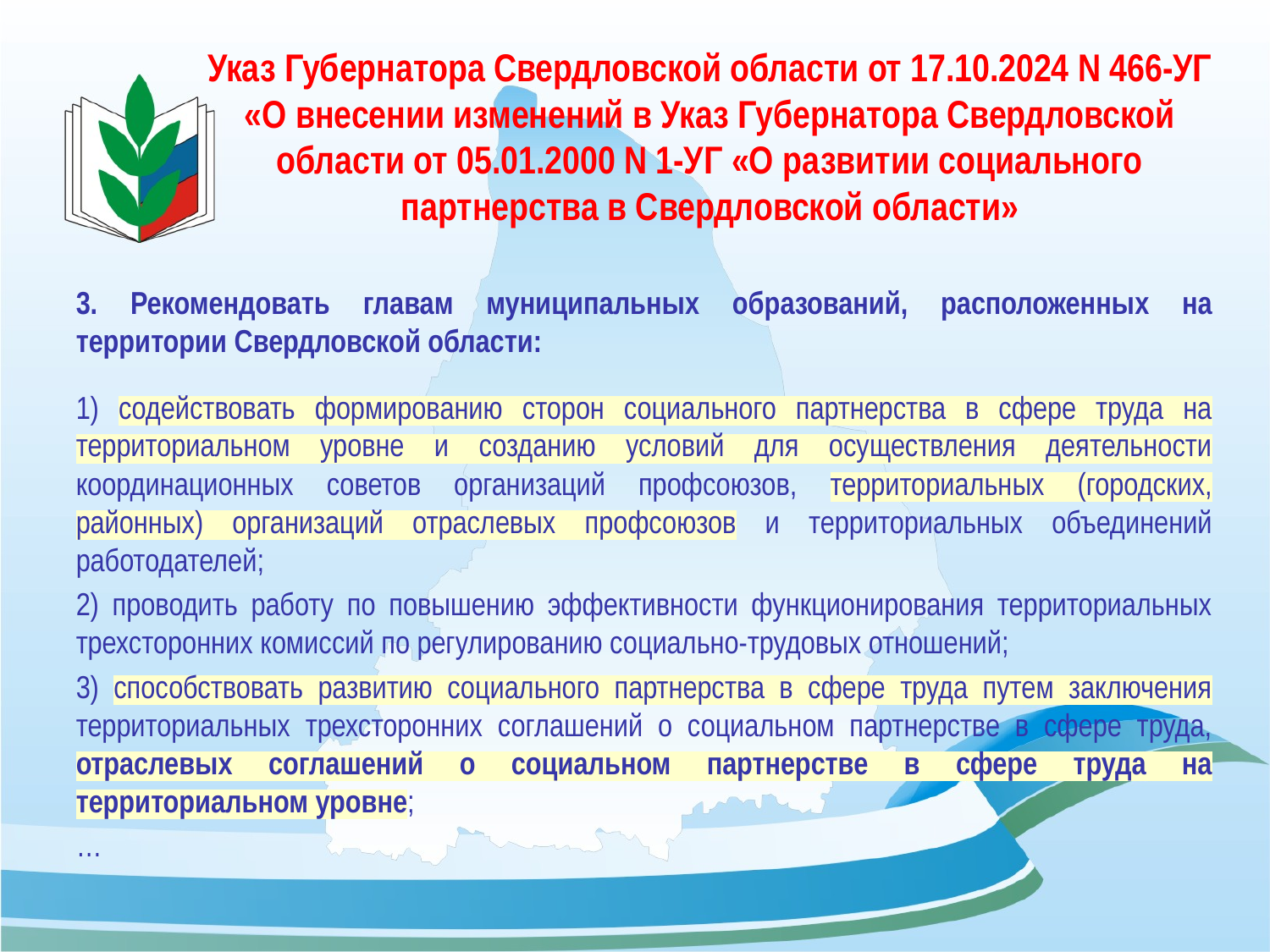

# Указ Губернатора Свердловской области от 17.10.2024 N 466-УГ «О внесении изменений в Указ Губернатора Свердловской области от 05.01.2000 N 1-УГ «О развитии социального партнерства в Свердловской области»
3. Рекомендовать главам муниципальных образований, расположенных на территории Свердловской области:

1) содействовать формированию сторон социального партнерства в сфере труда на территориальном уровне и созданию условий для осуществления деятельности координационных советов организаций профсоюзов, территориальных (городских, районных) организаций отраслевых профсоюзов и территориальных объединений работодателей;
2) проводить работу по повышению эффективности функционирования территориальных трехсторонних комиссий по регулированию социально-трудовых отношений;
3) способствовать развитию социального партнерства в сфере труда путем заключения территориальных трехсторонних соглашений о социальном партнерстве в сфере труда, отраслевых соглашений о социальном партнерстве в сфере труда на территориальном уровне;
…